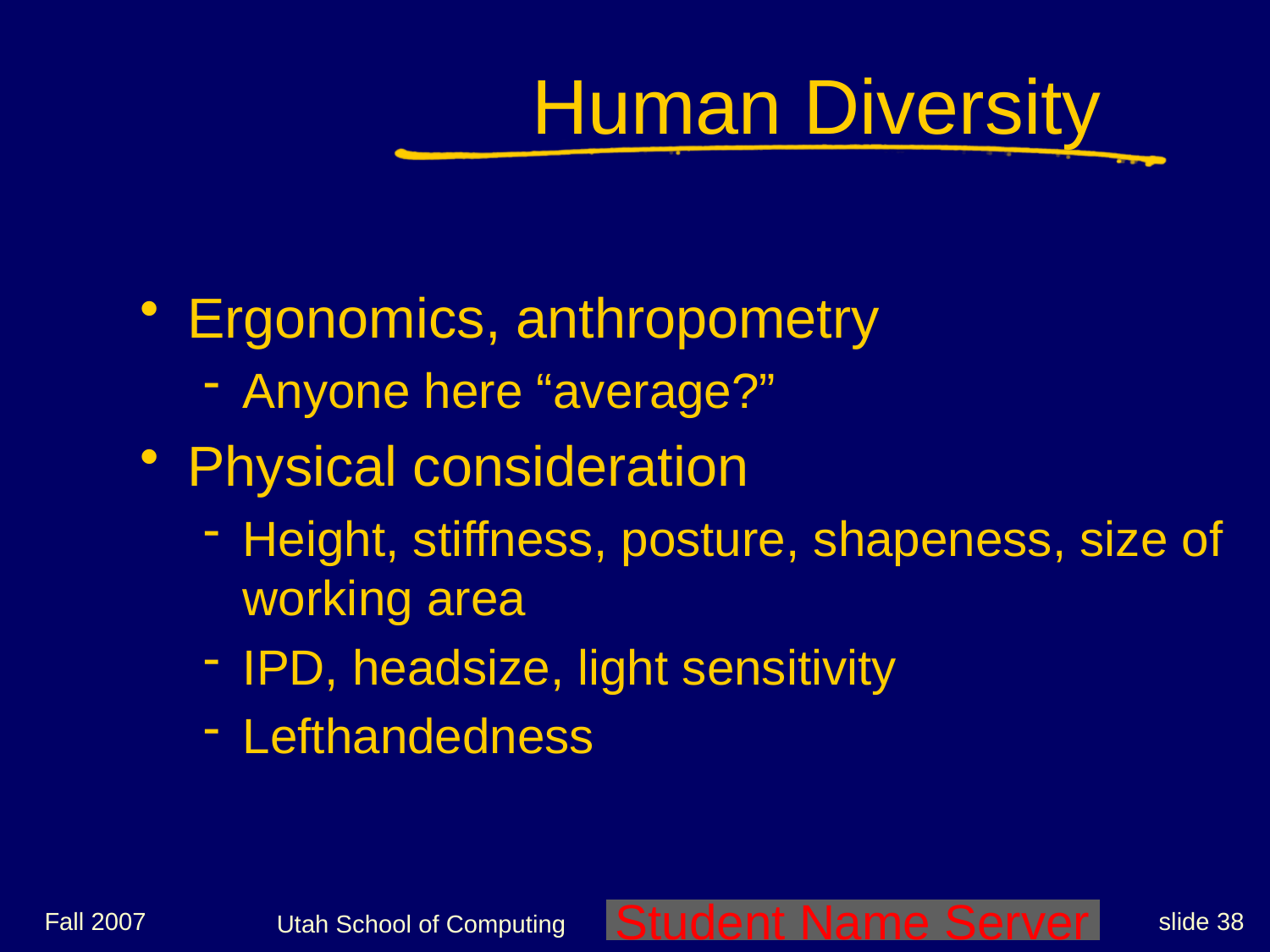

# Human Diversity
Ergonomics, anthropometry
Anyone here “average?”
Physical consideration
Height, stiffness, posture, shapeness, size of working area
IPD, headsize, light sensitivity
Lefthandedness
Fall 2007